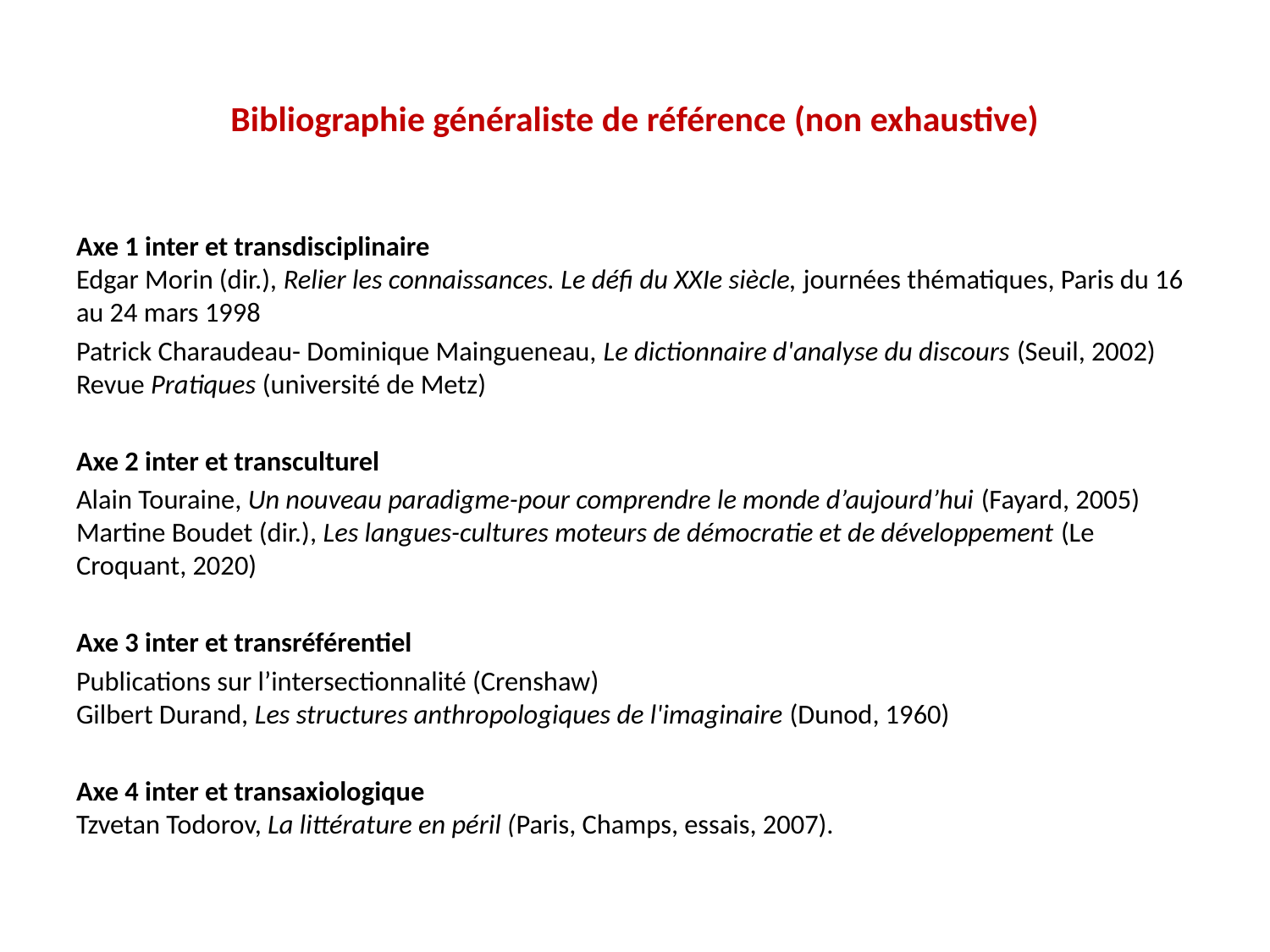

# Bibliographie généraliste de référence (non exhaustive)
Axe 1 inter et transdisciplinaire
Edgar Morin (dir.), Relier les connaissances. Le défi du XXIe siècle, journées thématiques, Paris du 16 au 24 mars 1998
Patrick Charaudeau- Dominique Maingueneau, Le dictionnaire d'analyse du discours (Seuil, 2002)
Revue Pratiques (université de Metz)

Axe 2 inter et transculturel
Alain Touraine, Un nouveau paradigme-pour comprendre le monde d’aujourd’hui (Fayard, 2005)
Martine Boudet (dir.), Les langues-cultures moteurs de démocratie et de développement (Le Croquant, 2020)

Axe 3 inter et transréférentiel
Publications sur l’intersectionnalité (Crenshaw)
Gilbert Durand, Les structures anthropologiques de l'imaginaire (Dunod, 1960)

Axe 4 inter et transaxiologique
Tzvetan Todorov, La littérature en péril (Paris, Champs, essais, 2007).